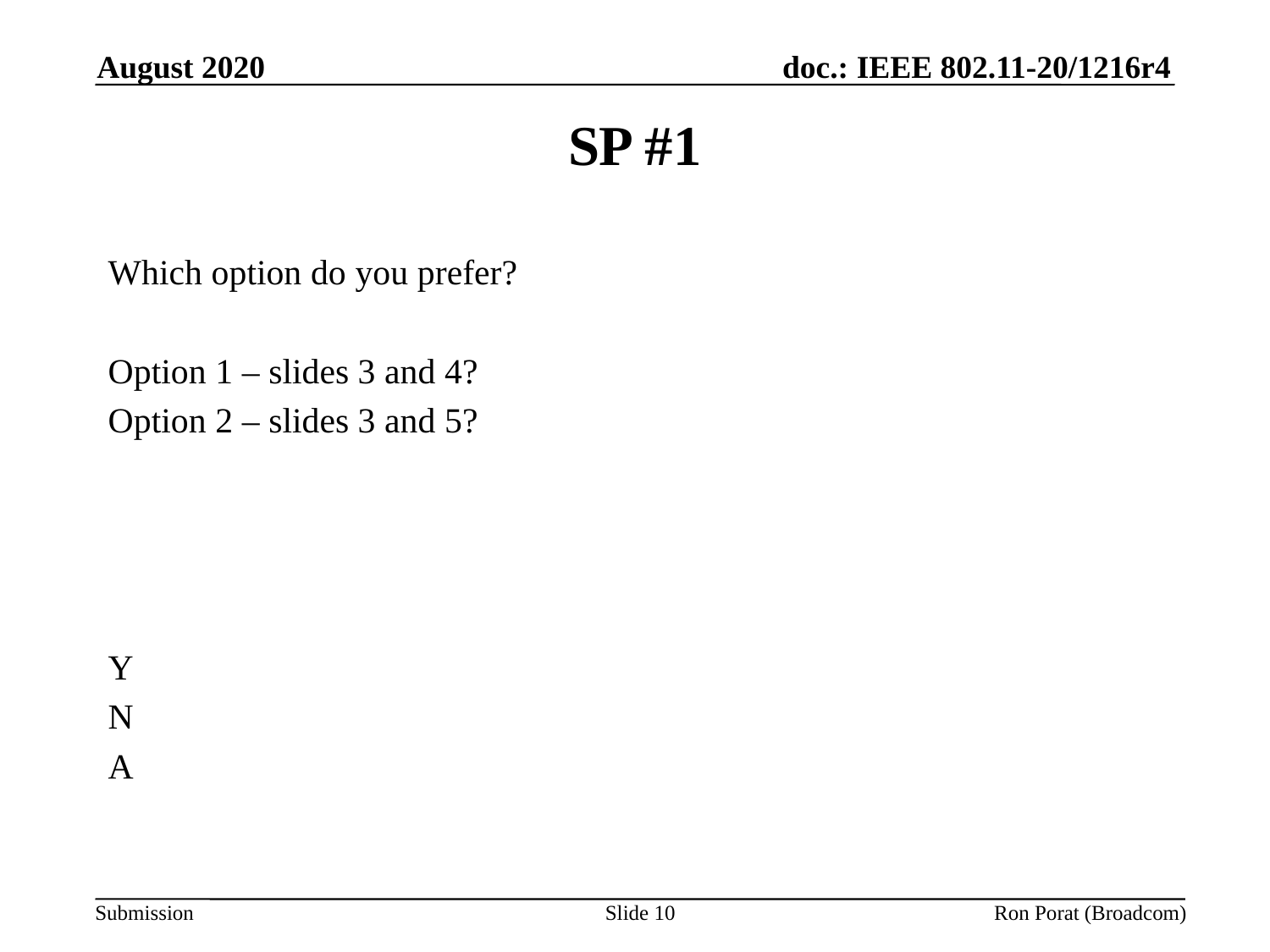

August 2020
# SP #1
Which option do you prefer?

Option 1 – slides 3 and 4?
Option 2 – slides 3 and 5?

Y
N
A
Slide 10
Ron Porat (Broadcom)